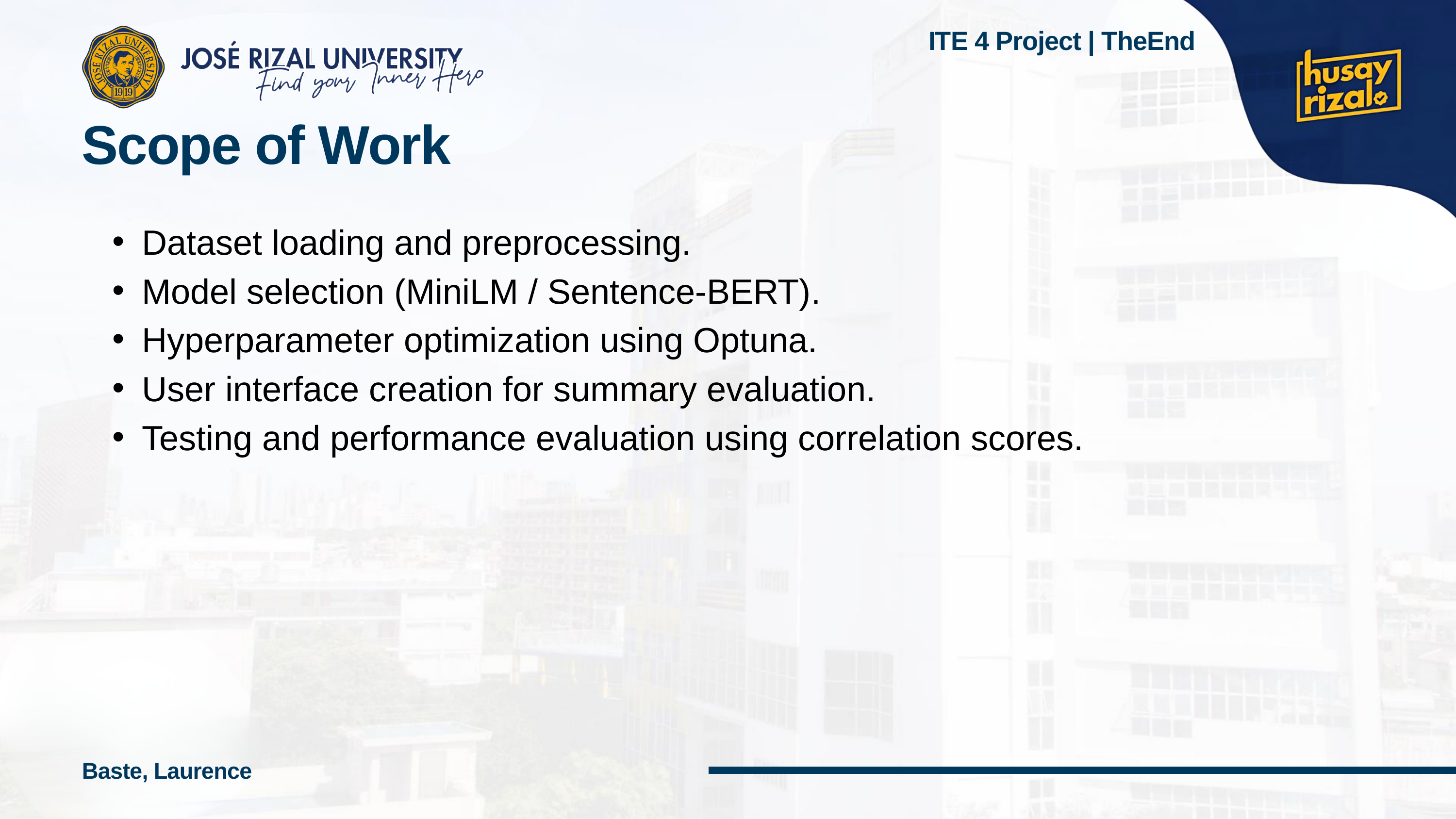

ITE 4 Project | TheEnd

Scope of Work
Dataset loading and preprocessing.
Model selection (MiniLM / Sentence-BERT).
Hyperparameter optimization using Optuna.
User interface creation for summary evaluation.
Testing and performance evaluation using correlation scores.

Baste, Laurence